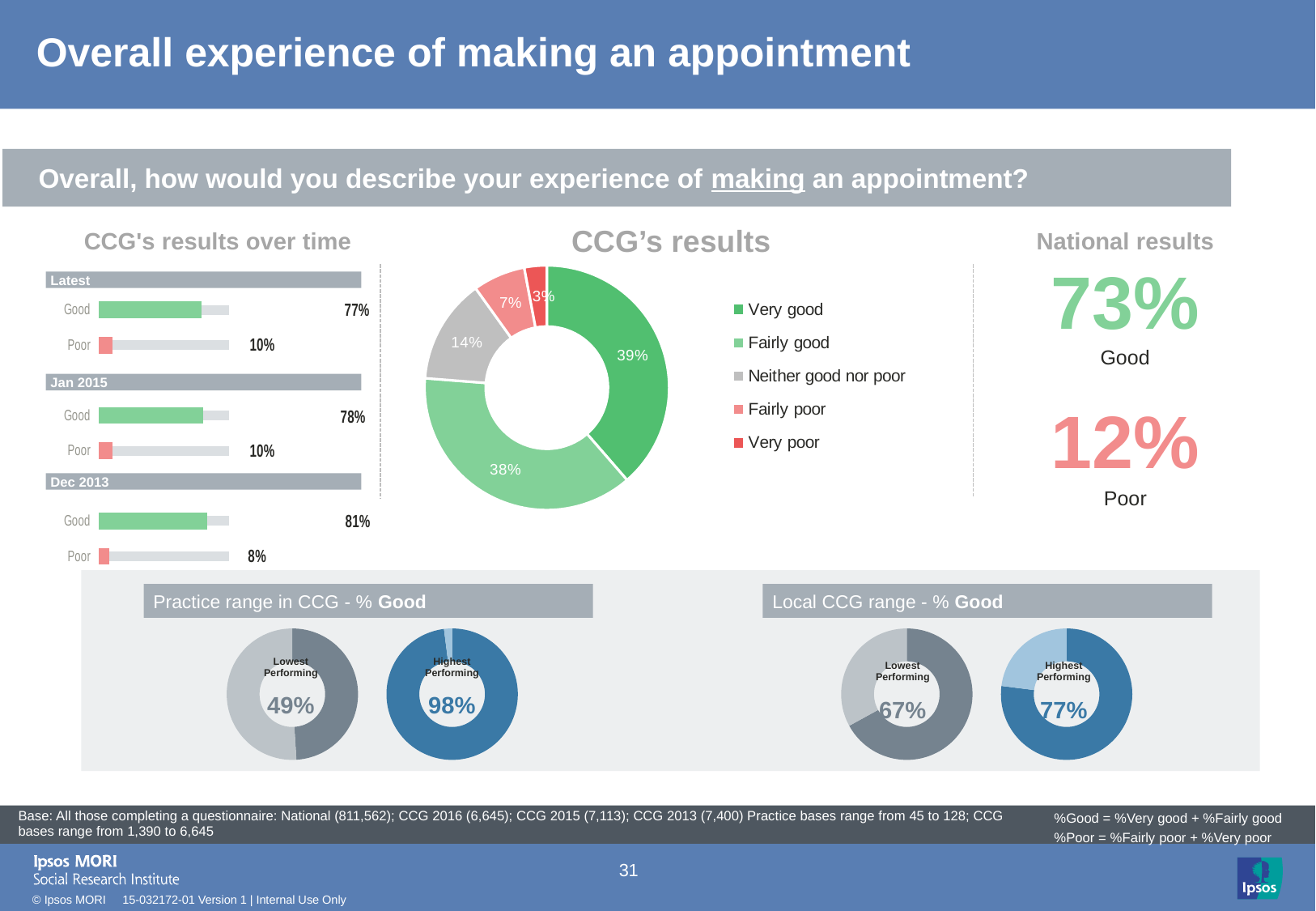

# Overall experience of making an appointment

[unsupported chart]

[unsupported chart]

### Chart: Ipsos Ribbon Rules

| Category |  |
|---|---|
Overall, how would you describe your experience of making an appointment?

### Chart

| Category | Sales |
|---|---|
| Very good | 39.0 |
| Fairly good | 38.0 |
| Neither good nor poor | 14.0 |
| Fairly poor | 7.0 |
| Very poor | 3.0 |
CCG’s results
CCG's results over time
National results
| 73% |
| --- |

### Chart

| Category | Column1 | Column2 |
|---|---|---|
| Good | 100.0 | 77.0 |
| Poor | 100.0 | 10.0 |
|  | None | None |
| Good | 100.0 | 78.0 |
| Poor | 100.0 | 10.0 |
|  | None | None |
| Good | 100.0 | 81.0 |
| Poor | 100.0 | 8.0 |
Latest
Good
Jan 2015
| 12% |
| --- |
Dec 2013
Poor

Practice range in CCG - % Good
Local CCG range - % Good

### Chart

| Category | Sales |
|---|---|
| 1st Qtr | 49.0 |
| 2nd Qtr | 51.0 |

### Chart

| Category | Sales |
|---|---|
| 1st Qtr | 98.0 |
| 2nd Qtr | 2.0 |

### Chart

| Category | Sales |
|---|---|
| 1st Qtr | 67.0 |
| 2nd Qtr | 33.0 |

### Chart

| Category | Sales |
|---|---|
| 1st Qtr | 77.0 |
| 2nd Qtr | 23.0 |
| Lowest Performing |  | Highest Performing |
| --- | --- | --- |
| 49% |  | 98% |
| Lowest Performing |  | Highest Performing |
| --- | --- | --- |
| 67% |  | 77% |

[unsupported chart]

| Base: All those completing a questionnaire: National (811,562); CCG 2016 (6,645); CCG 2015 (7,113); CCG 2013 (7,400) Practice bases range from 45 to 128; CCG bases range from 1,390 to 6,645 |
| --- |
%Good = %Very good + %Fairly good
%Poor = %Fairly poor + %Very poor